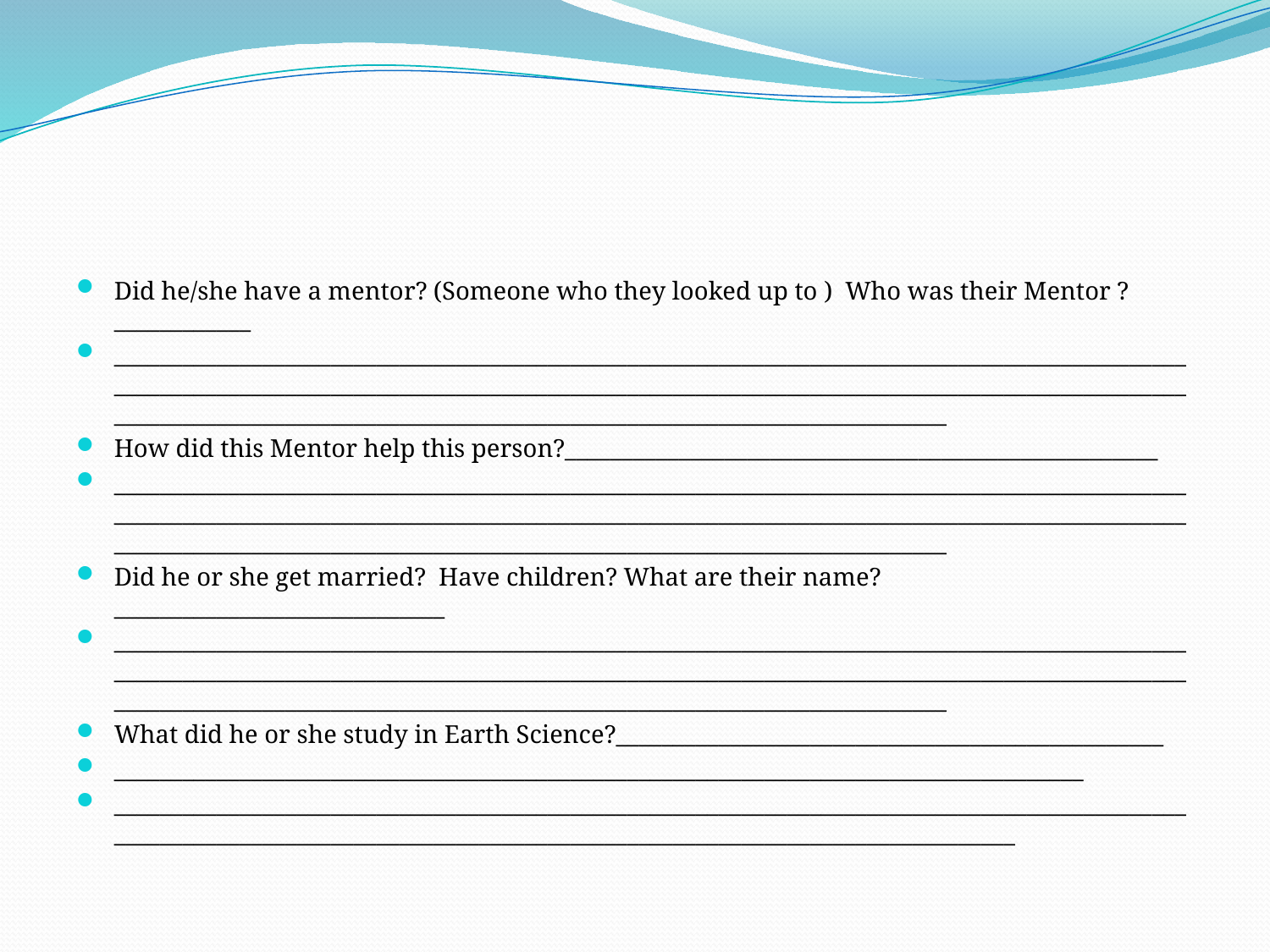

Did he/she have a mentor? (Someone who they looked up to )  Who was their Mentor ?____________
_____________________________________________________________________________________________________________________________________________________________________________________________________________________________________________________________________
How did this Mentor help this person?____________________________________________________
_____________________________________________________________________________________________________________________________________________________________________________________________________________________________________________________________________
Did he or she get married?  Have children? What are their name?_____________________________
_____________________________________________________________________________________________________________________________________________________________________________________________________________________________________________________________________
What did he or she study in Earth Science?________________________________________________
_____________________________________________________________________________________
_____________________________________________________________________________________________________________________________________________________________________________